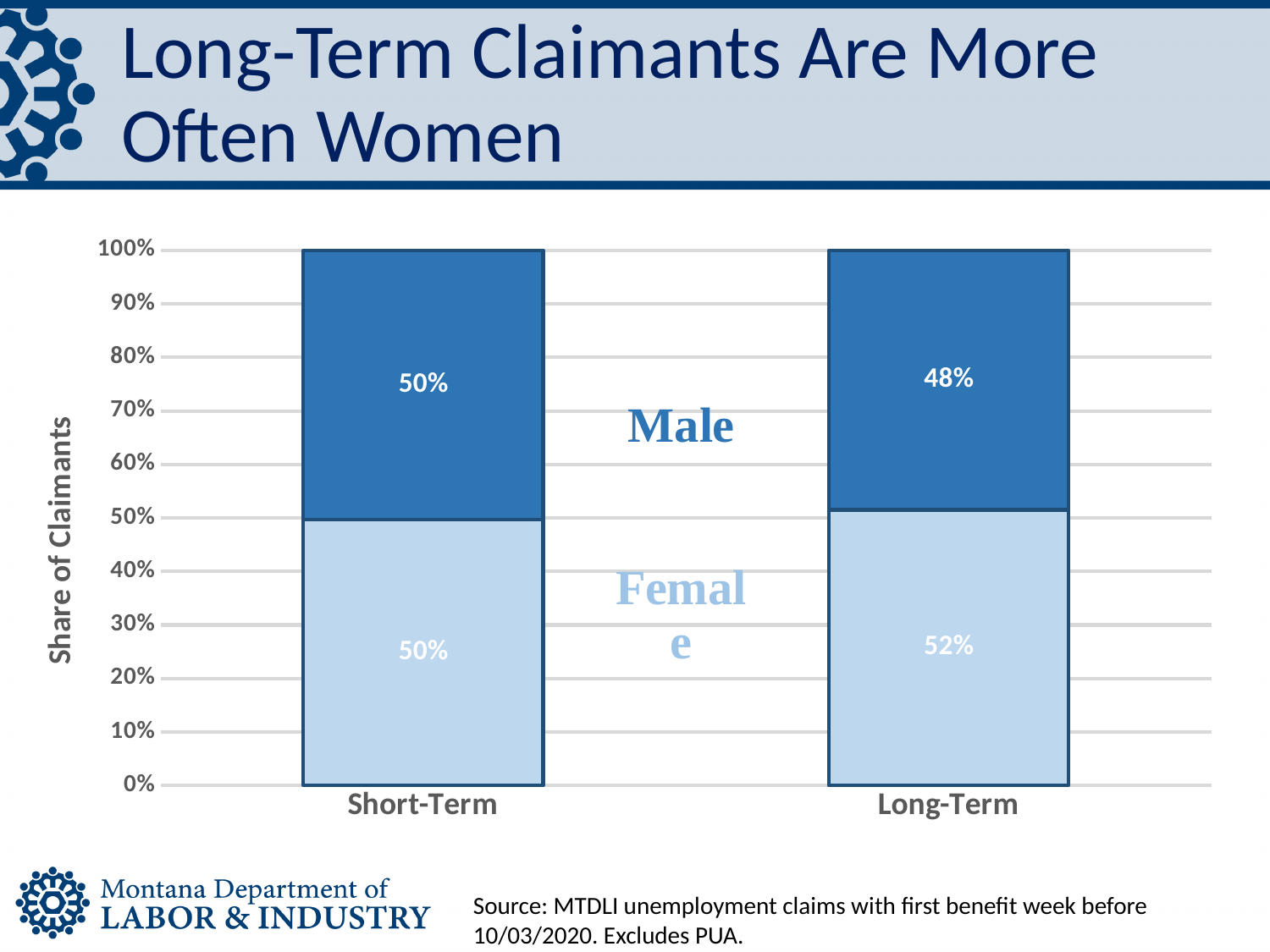

# Long-Term Claimants Are More Often Women

### Chart

| Category | Female | Male |
|---|---|---|
| Short-Term | 0.4970161055391402 | 0.5029838944608598 |
| Long-Term | 0.5152078552130843 | 0.48479214478691574 |
Source: MTDLI unemployment claims with first benefit week before 10/03/2020. Excludes PUA.